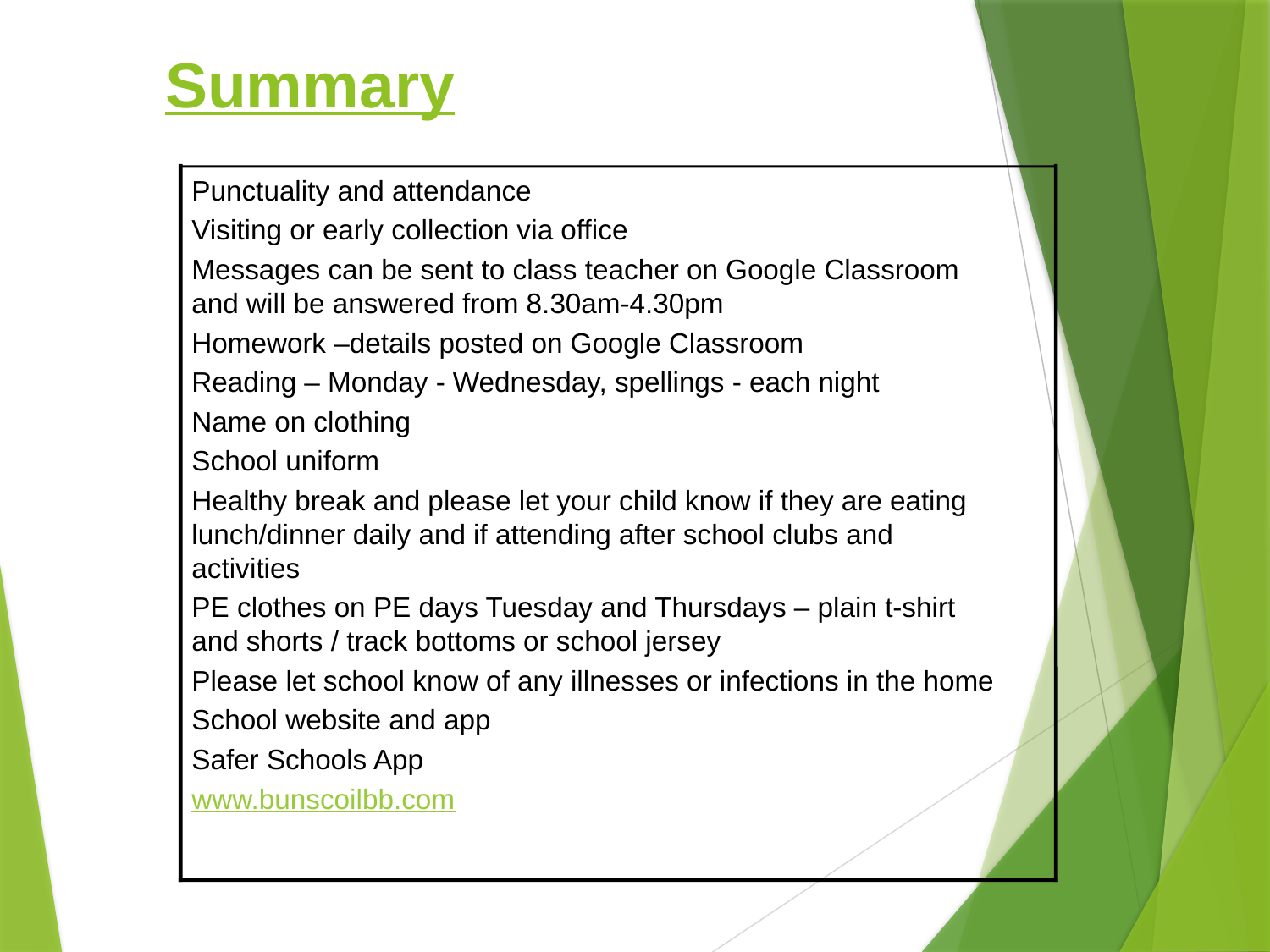

# Summary

Punctuality and attendance
Visiting or early collection via office
Messages can be sent to class teacher on Google Classroom and will be answered from 8.30am-4.30pm
Homework –details posted on Google Classroom
Reading – Monday - Wednesday, spellings - each night
Name on clothing
School uniform
Healthy break and please let your child know if they are eating lunch/dinner daily and if attending after school clubs and activities
PE clothes on PE days Tuesday and Thursdays – plain t-shirt and shorts / track bottoms or school jersey
Please let school know of any illnesses or infections in the home
School website and app
Safer Schools App
www.bunscoilbb.com